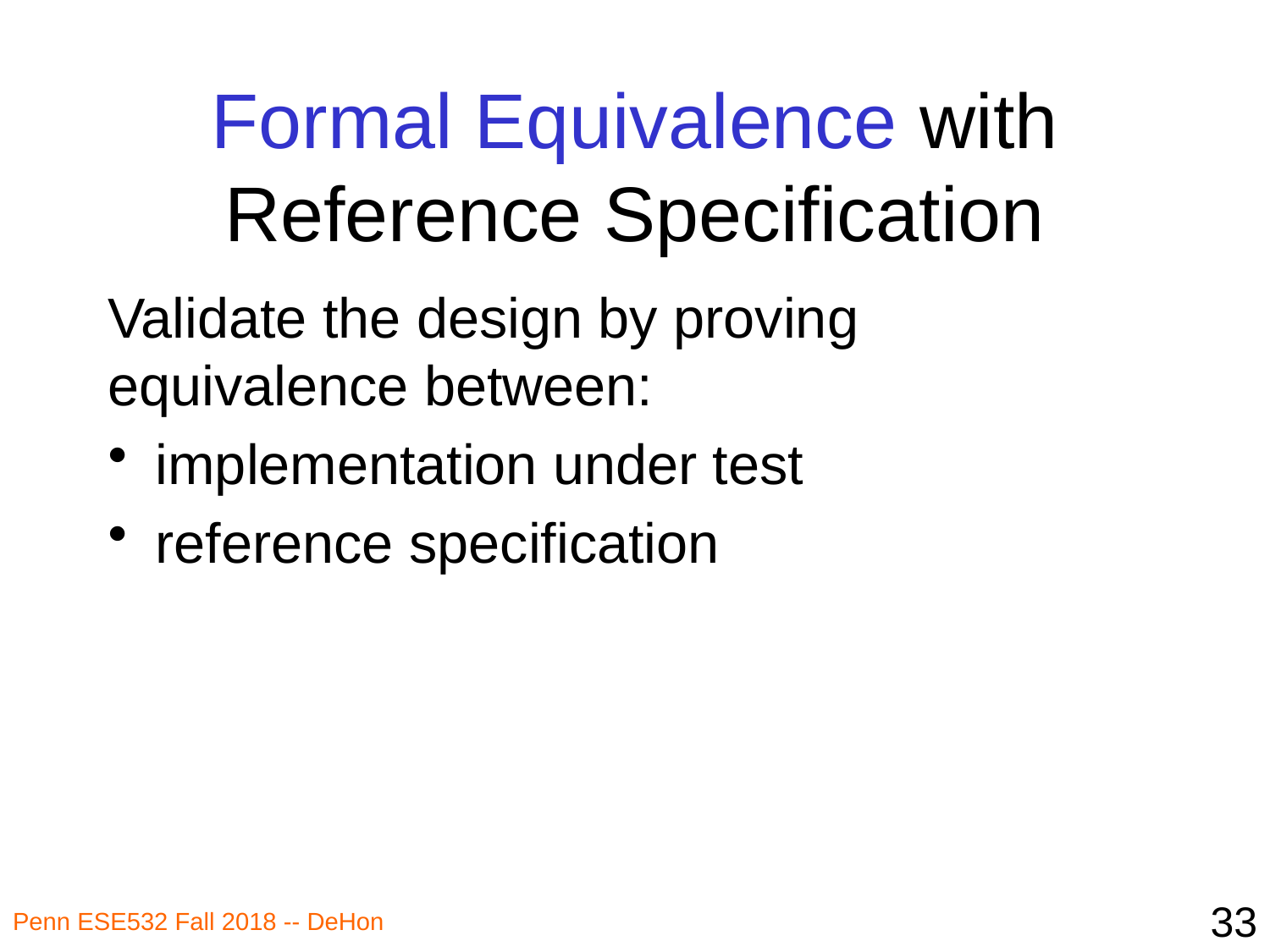

# Formal Equivalence with Reference Specification
Validate the design by proving equivalence between:
implementation under test
reference specification
33
Penn ESE532 Fall 2018 -- DeHon